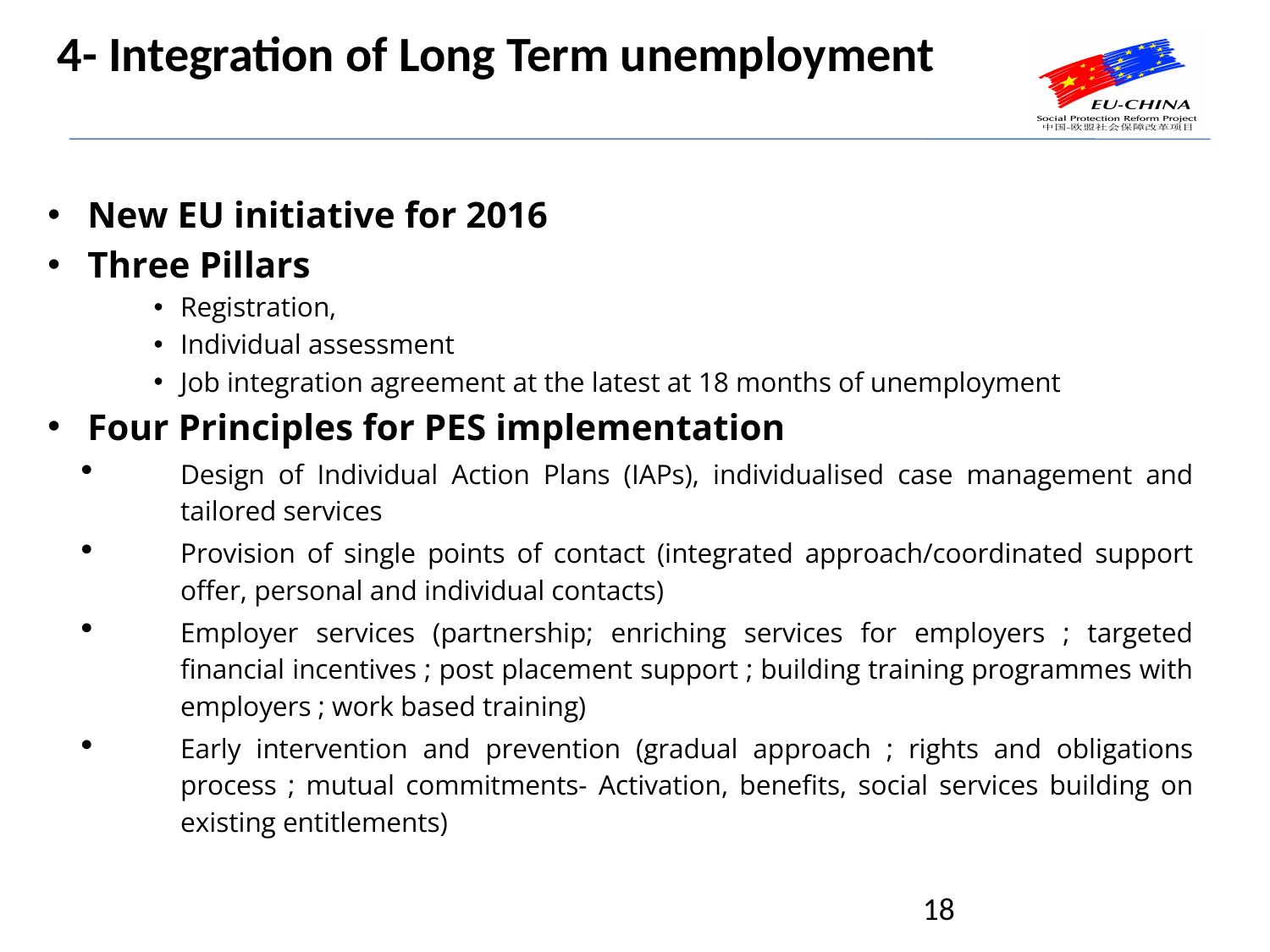

# 4- Integration of Long Term unemployment
New EU initiative for 2016
Three Pillars
Registration,
Individual assessment
Job integration agreement at the latest at 18 months of unemployment
Four Principles for PES implementation
Design of Individual Action Plans (IAPs), individualised case management and tailored services
Provision of single points of contact (integrated approach/coordinated support offer, personal and individual contacts)
Employer services (partnership; enriching services for employers ; targeted financial incentives ; post placement support ; building training programmes with employers ; work based training)
Early intervention and prevention (gradual approach ; rights and obligations process ; mutual commitments- Activation, benefits, social services building on existing entitlements)

18